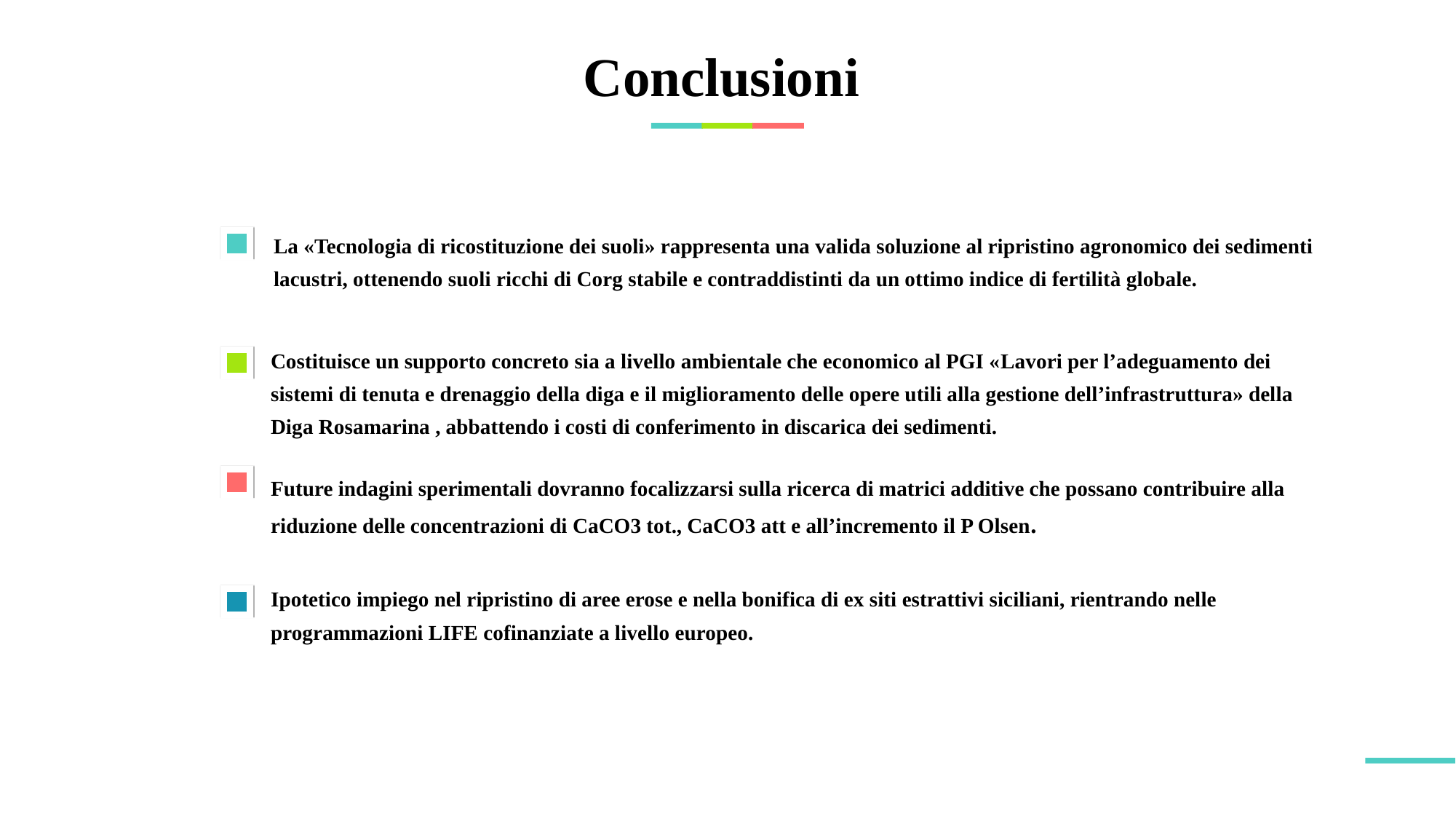

# Conclusioni
La «Tecnologia di ricostituzione dei suoli» rappresenta una valida soluzione al ripristino agronomico dei sedimenti lacustri, ottenendo suoli ricchi di Corg stabile e contraddistinti da un ottimo indice di fertilità globale.
Costituisce un supporto concreto sia a livello ambientale che economico al PGI «Lavori per l’adeguamento dei sistemi di tenuta e drenaggio della diga e il miglioramento delle opere utili alla gestione dell’infrastruttura» della Diga Rosamarina , abbattendo i costi di conferimento in discarica dei sedimenti.
Future indagini sperimentali dovranno focalizzarsi sulla ricerca di matrici additive che possano contribuire alla riduzione delle concentrazioni di CaCO3 tot., CaCO3 att e all’incremento il P Olsen.
Ipotetico impiego nel ripristino di aree erose e nella bonifica di ex siti estrattivi siciliani, rientrando nelle programmazioni LIFE cofinanziate a livello europeo.